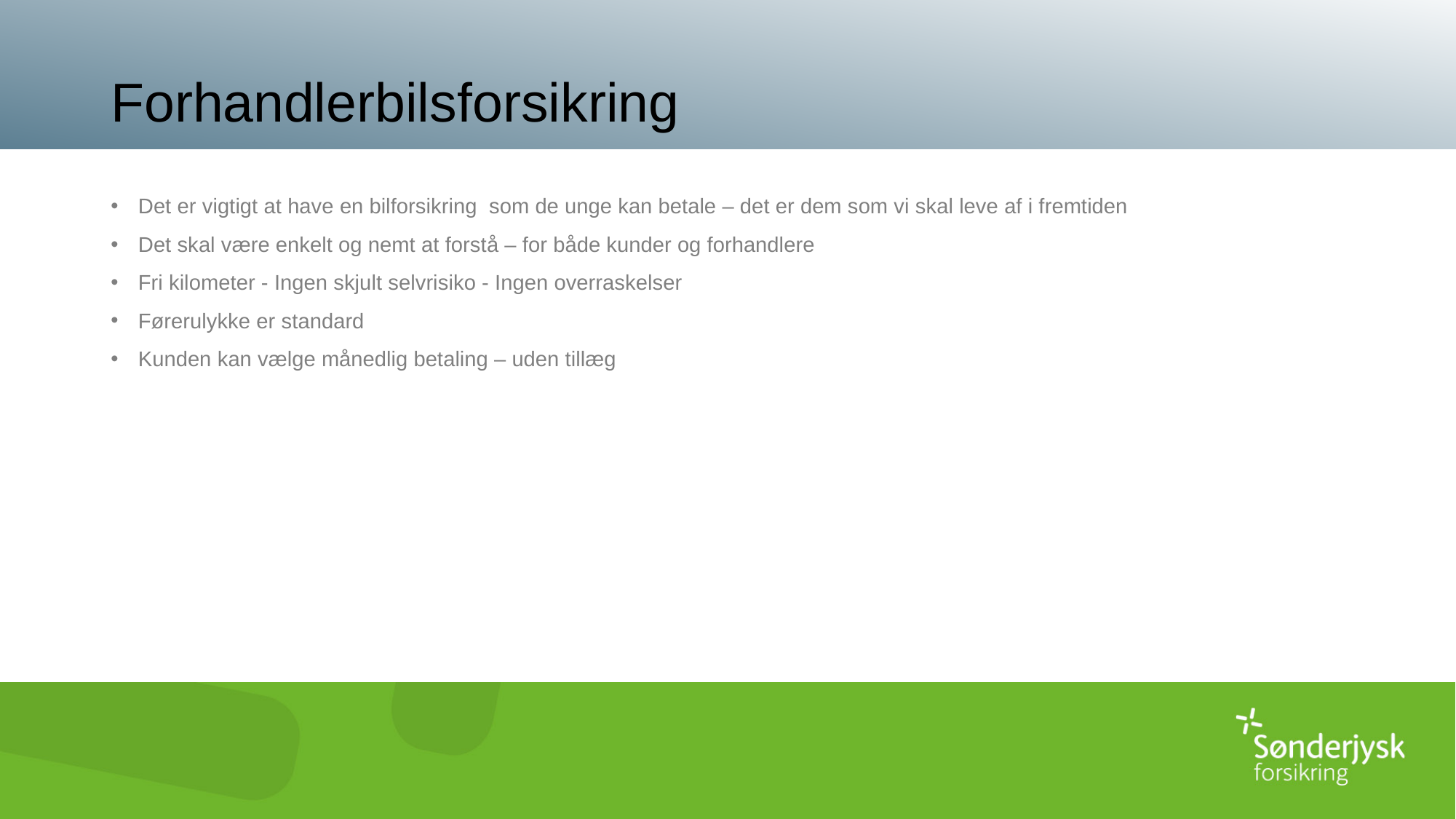

# Forhandlerbilsforsikring
Det er vigtigt at have en bilforsikring  som de unge kan betale – det er dem som vi skal leve af i fremtiden
Det skal være enkelt og nemt at forstå – for både kunder og forhandlere
Fri kilometer - Ingen skjult selvrisiko - Ingen overraskelser
Førerulykke er standard
Kunden kan vælge månedlig betaling – uden tillæg